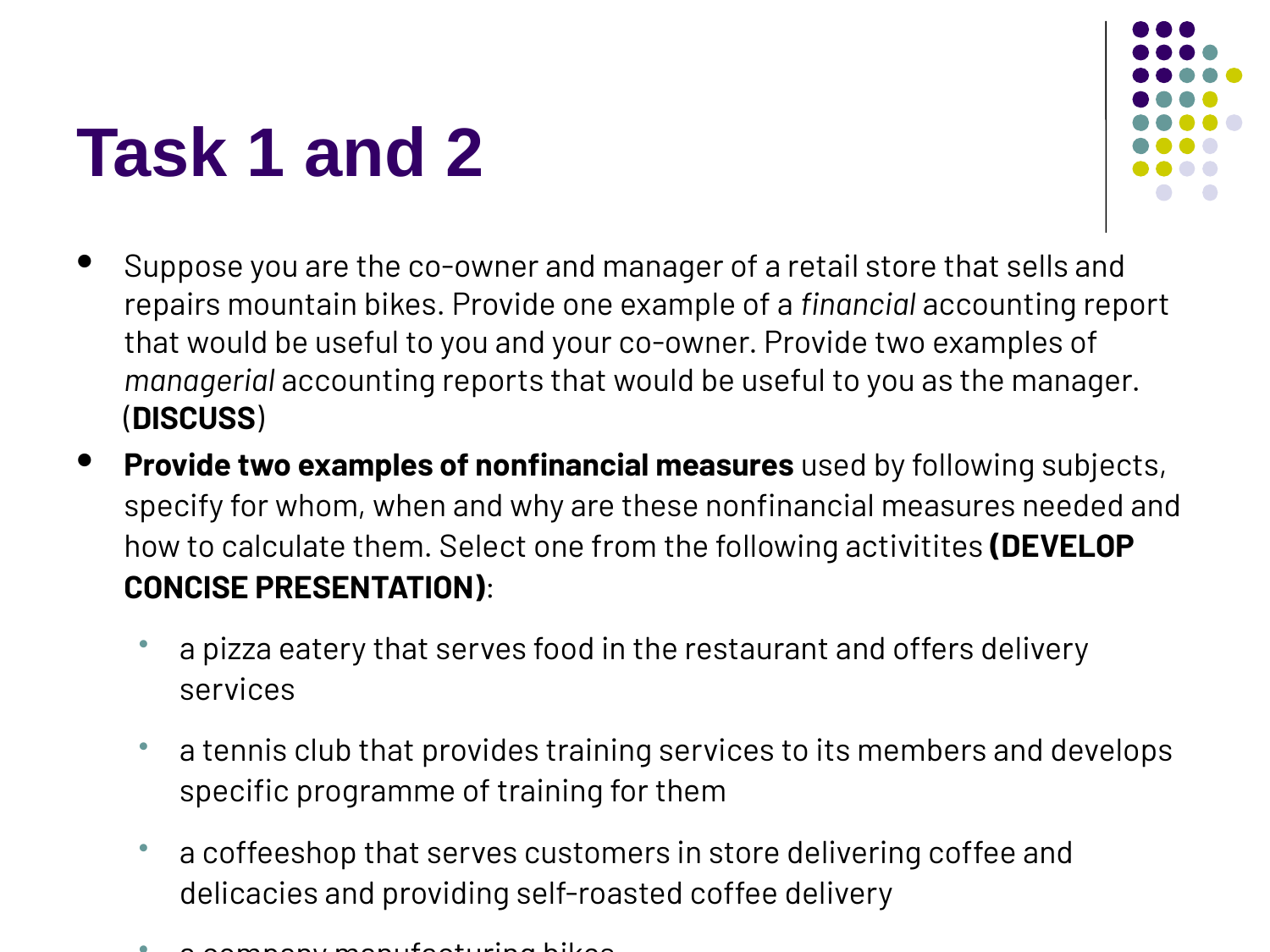

# Task 1 and 2
Suppose you are the co-owner and manager of a retail store that sells and repairs mountain bikes. Provide one example of a financial accounting report that would be useful to you and your co-owner. Provide two examples of managerial accounting reports that would be useful to you as the manager. (DISCUSS)
Provide two examples of nonfinancial measures used by following subjects, specify for whom, when and why are these nonfinancial measures needed and how to calculate them. Select one from the following activitites (DEVELOP CONCISE PRESENTATION):
a pizza eatery that serves food in the restaurant and offers delivery services
a tennis club that provides training services to its members and develops specific programme of training for them
a coffeeshop that serves customers in store delivering coffee and delicacies and providing self-roasted coffee delivery
a company manufacturing bikes